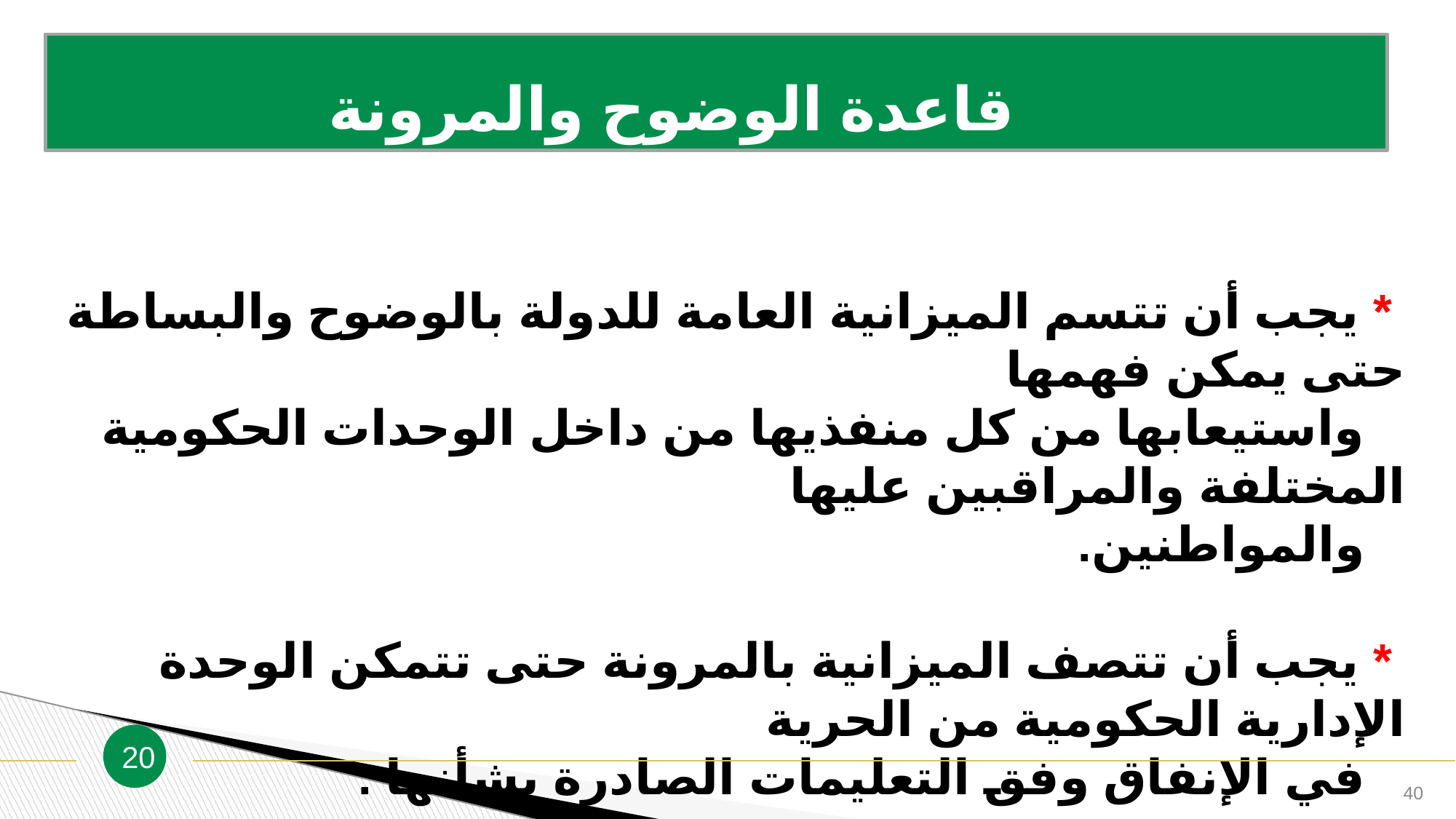

قاعدة الوضوح والمرونة

 * يجب أن تتسم الميزانية العامة للدولة بالوضوح والبساطة حتى يمكن فهمها
   واستيعابها من كل منفذيها من داخل الوحدات الحكومية المختلفة والمراقبين عليها
   والمواطنين.

 * يجب أن تتصف الميزانية بالمرونة حتى تتمكن الوحدة الإدارية الحكومية من الحرية
   في الإنفاق وفق التعليمات الصادرة بشأنها .

20
40